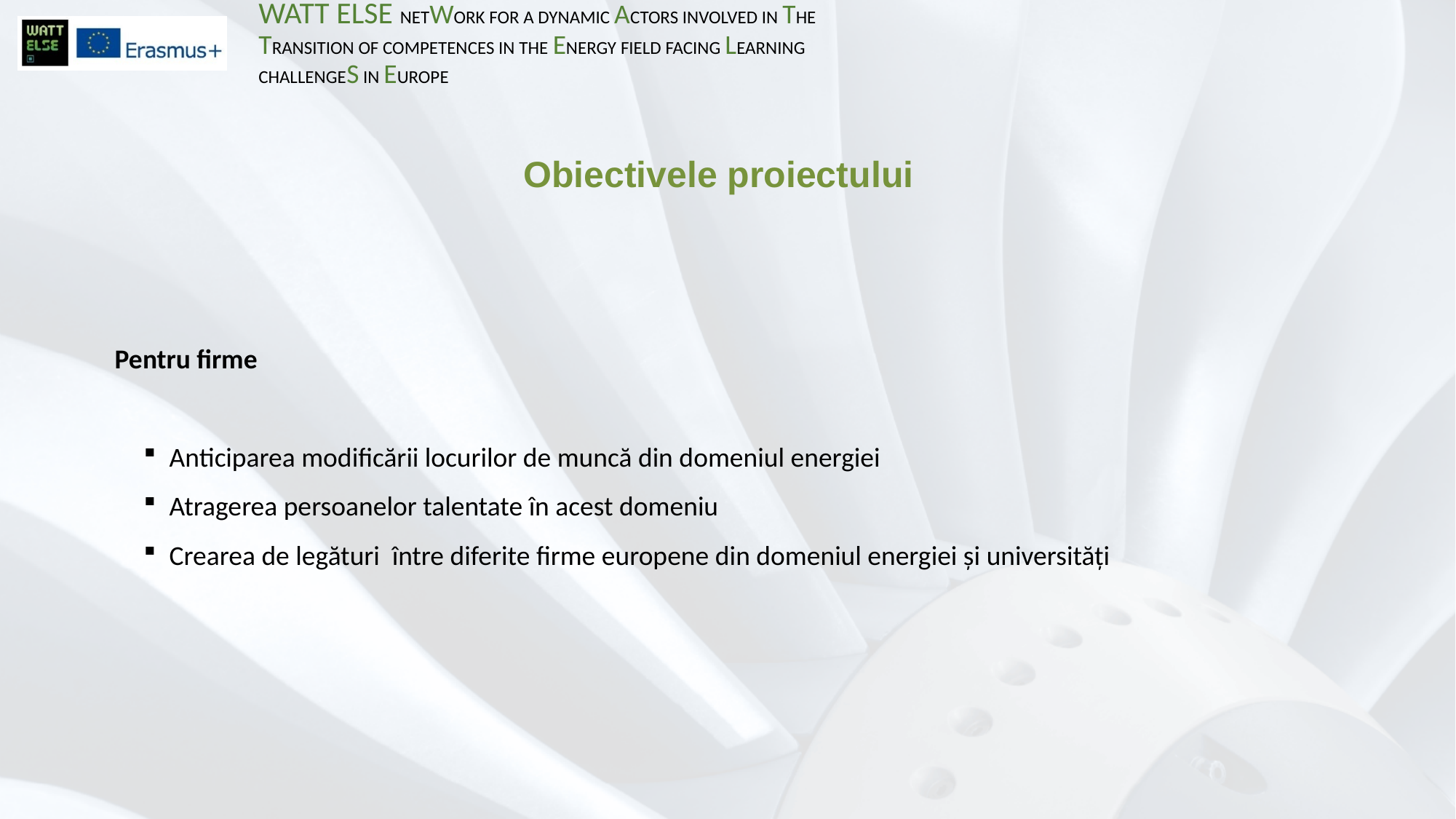

Obiectivele proiectului
Pentru firme

Anticiparea modificării locurilor de muncă din domeniul energiei
Atragerea persoanelor talentate în acest domeniu
Crearea de legături  între diferite firme europene din domeniul energiei și universități